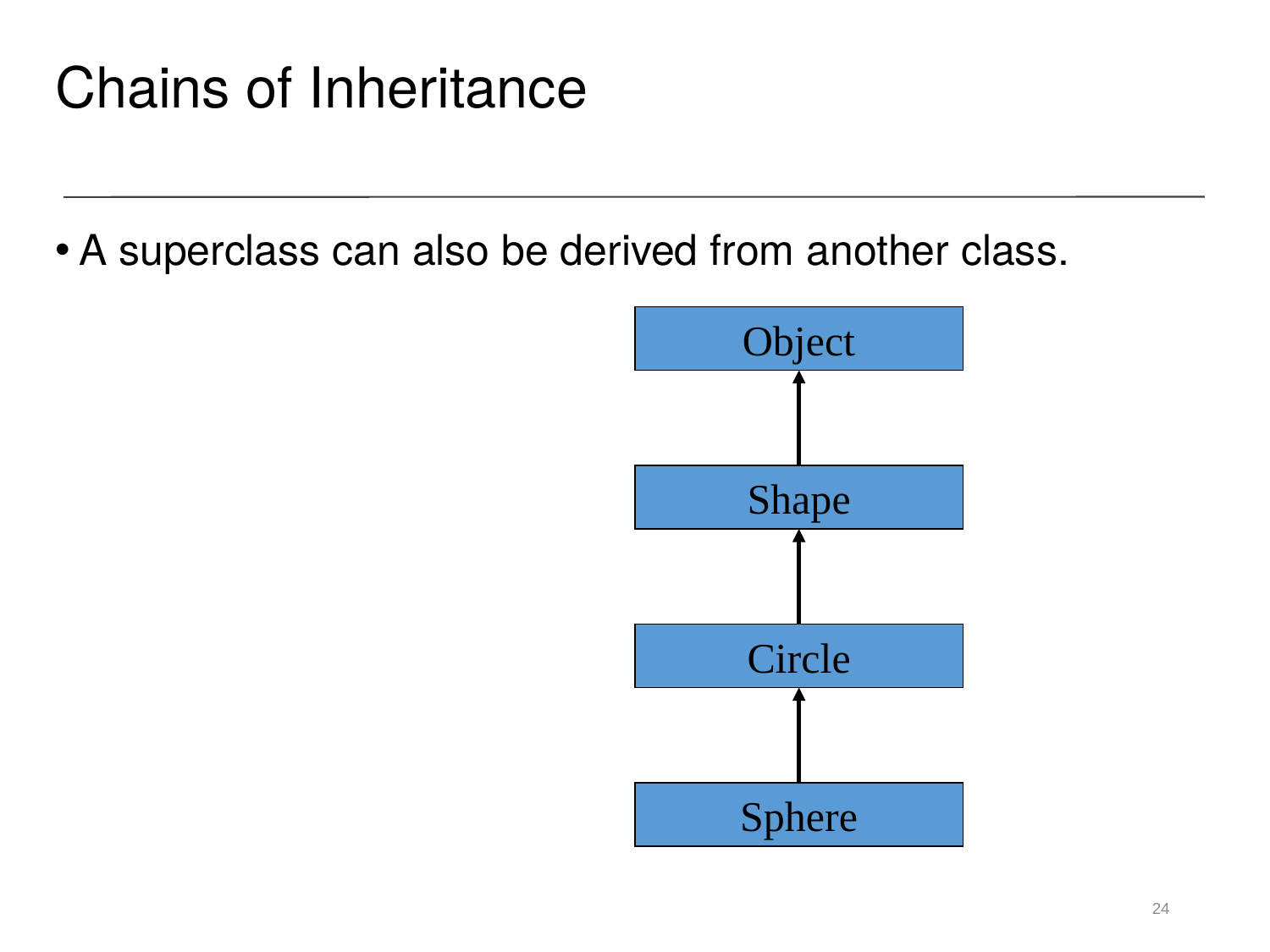

Chains of Inheritance
A superclass can also be derived from another class.
Object
Shape
Circle
Sphere
24